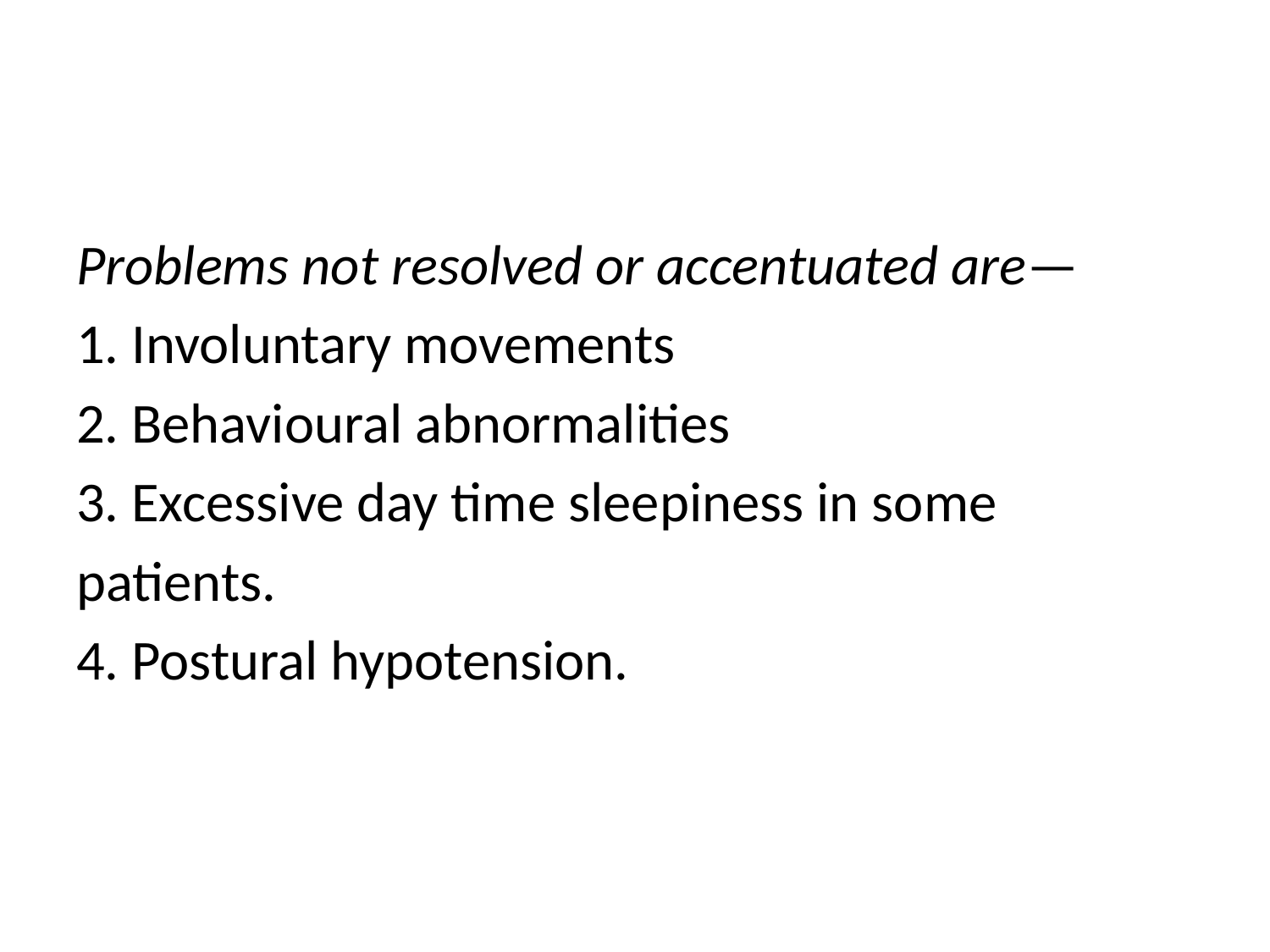

#
Problems not resolved or accentuated are—
1. Involuntary movements
2. Behavioural abnormalities
3. Excessive day time sleepiness in some
patients.
4. Postural hypotension.